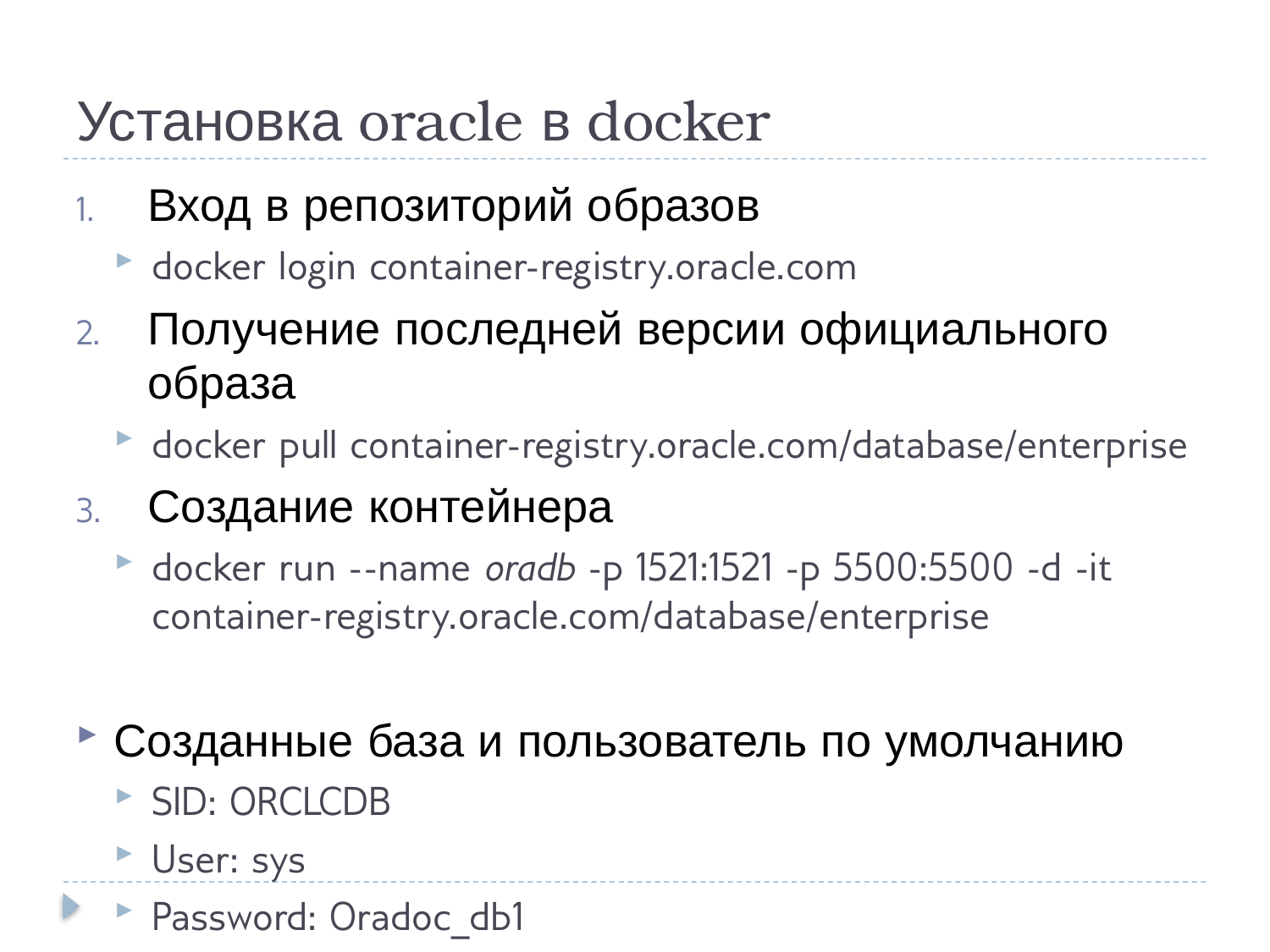

# Установка oracle в docker
Вход в репозиторий образов
docker login container-registry.oracle.com
Получение последней версии официального образа
docker pull container-registry.oracle.com/database/enterprise
Создание контейнера
docker run --name oradb -p 1521:1521 -p 5500:5500 -d -it container-registry.oracle.com/database/enterprise

Созданные база и пользователь по умолчанию
SID: ORCLCDB
User: sys
Password: Oradoc_db1